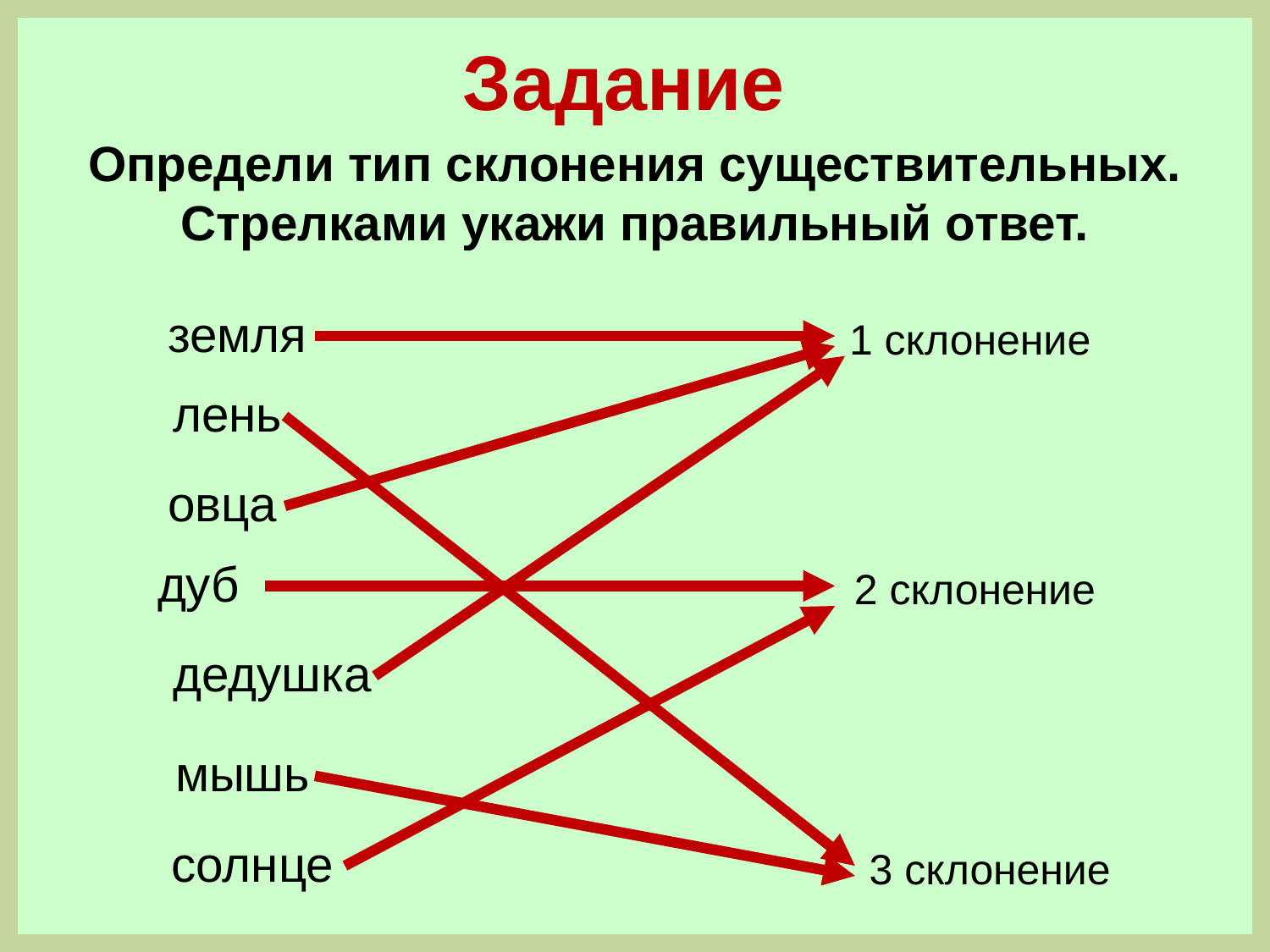

Задание
Определи тип склонения существительных. Стрелками укажи правильный ответ.

земля
1 склонение
лень
овца
дуб
2 склонение
дедушка
мышь
солнце
3 склонение